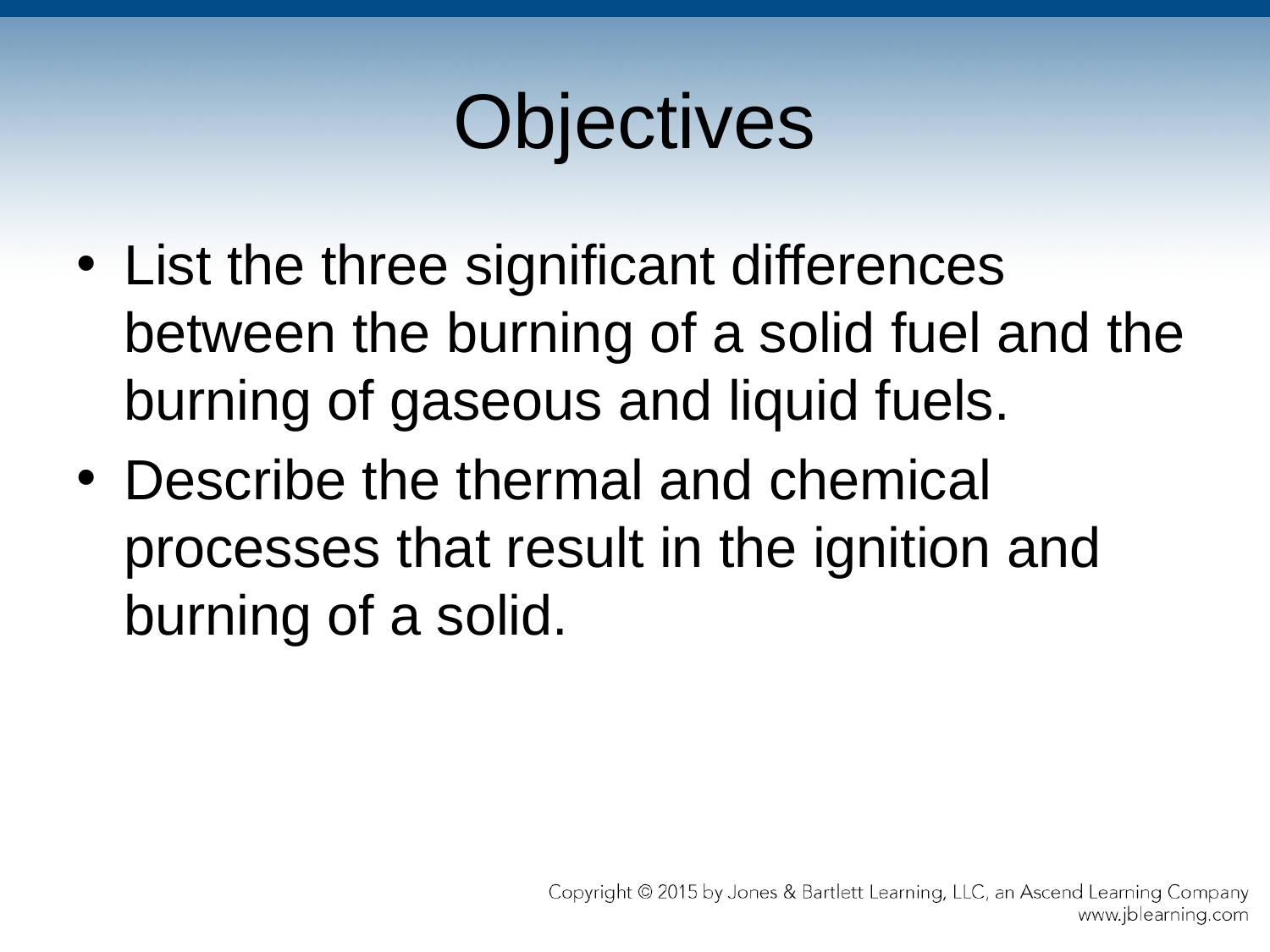

# Objectives
List the three significant differences between the burning of a solid fuel and the burning of gaseous and liquid fuels.
Describe the thermal and chemical processes that result in the ignition and burning of a solid.